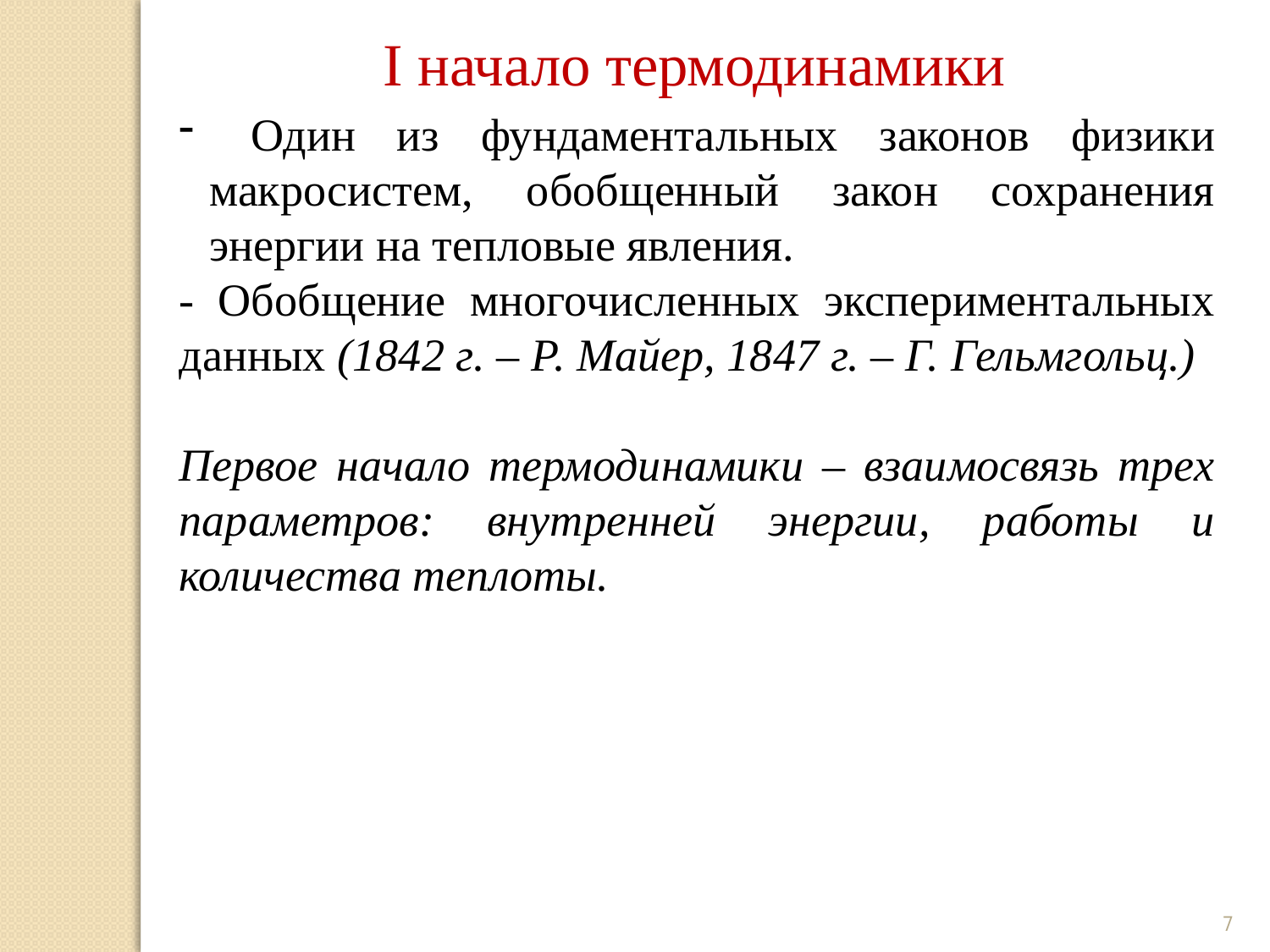

I начало термодинамики

 Один из фундаментальных законов физики макросистем, обобщенный закон сохранения энергии на тепловые явления.
- Обобщение многочисленных экспериментальных данных (1842 г. – Р. Майер, 1847 г. – Г. Гельмгольц.)

Первое начало термодинамики – взаимосвязь трех параметров: внутренней энергии, работы и количества теплоты.

7